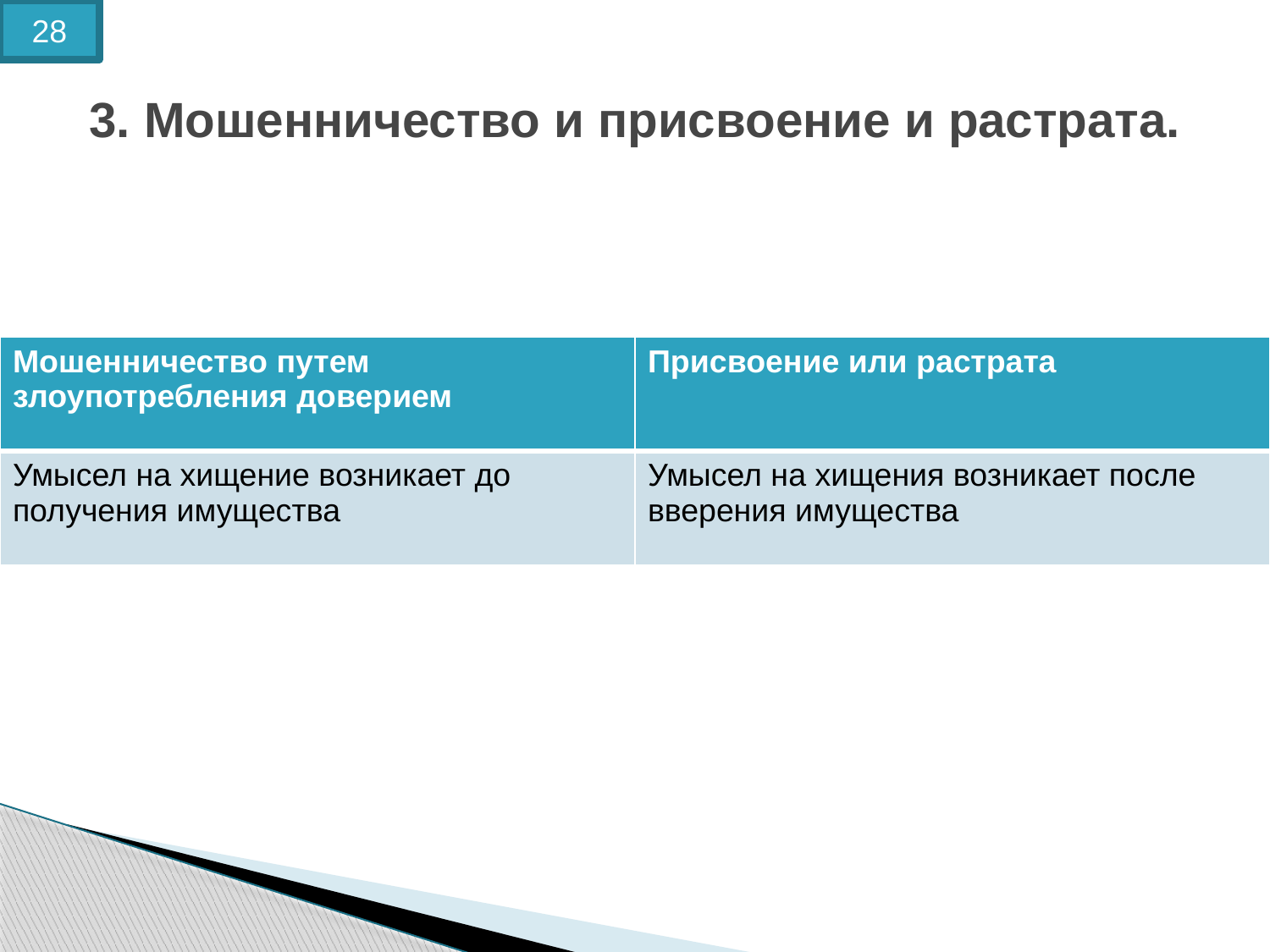

28
# 3. Мошенничество и присвоение и растрата.

| Мошенничество путем злоупотребления доверием | Присвоение или растрата |
| --- | --- |
| Умысел на хищение возникает до получения имущества | Умысел на хищения возникает после вверения имущества |